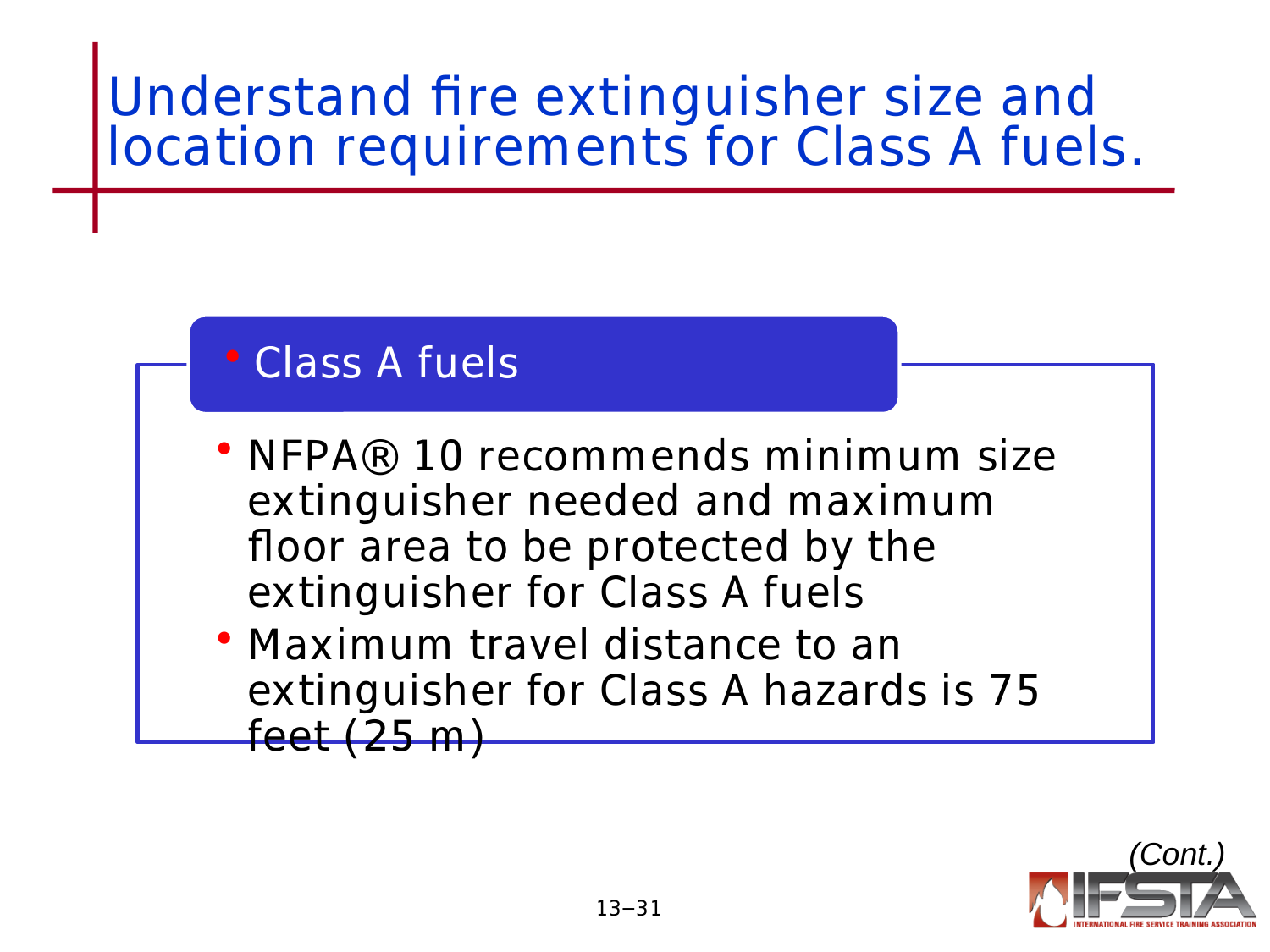

# Understand fire extinguisher size and location requirements for Class A fuels.
NFPA® 10 recommends minimum size extinguisher needed and maximum floor area to be protected by the extinguisher for Class A fuels
Maximum travel distance to an extinguisher for Class A hazards is 75 feet (25 m)
Class A fuels
(Cont.)
13–31